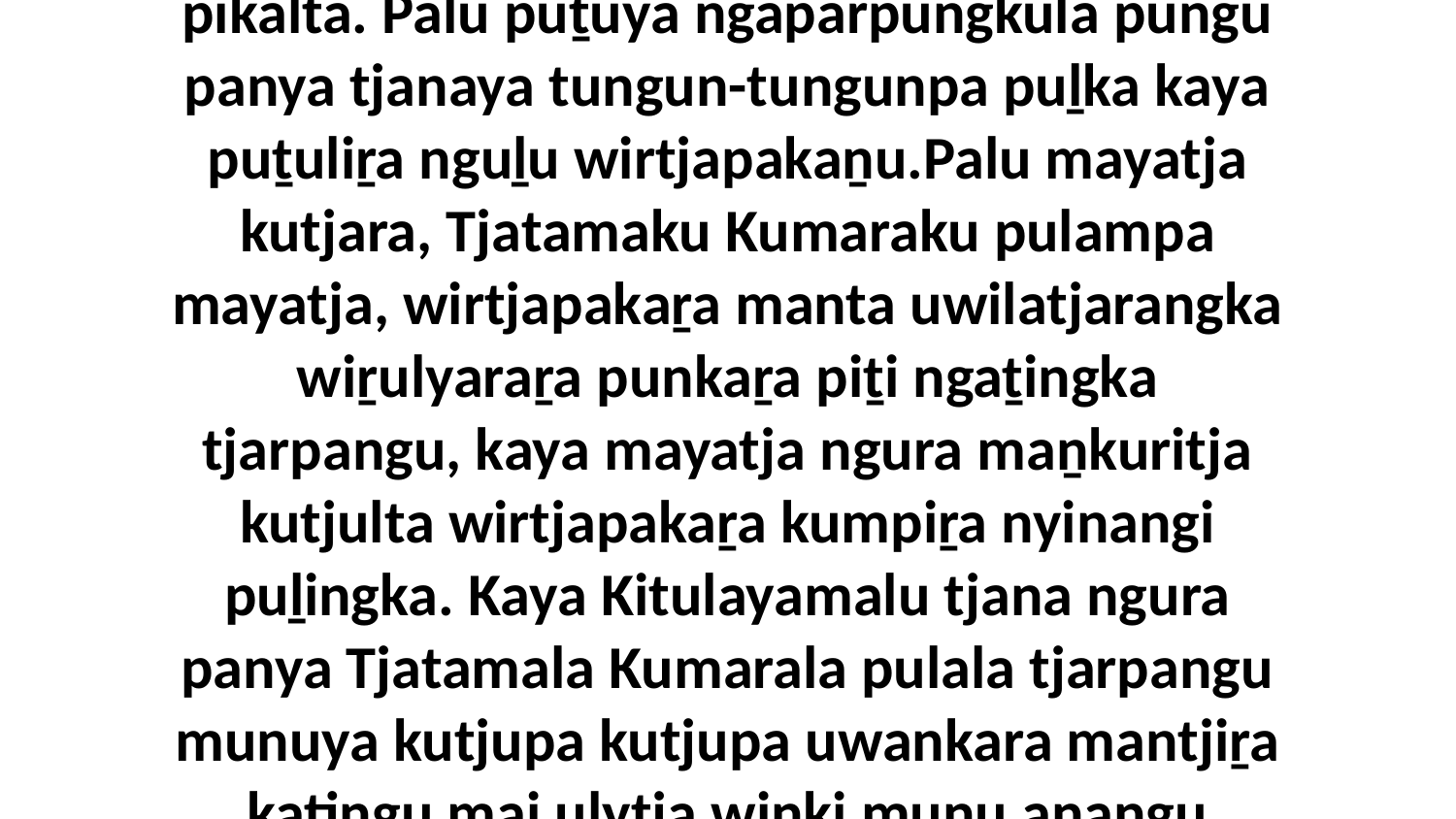

8-12 Kaya Tjatamaku mayatjangku munu ngura ititja tjuṯaku mayatja tjuṯangku kuḻu tjanampa wati tjuṯa aḻṯingu wimaṟu ini Tjitimala warmaḻa tjunguringkunytjaku, kaya mulapaṯu uwankara tjunguringkula paṯaningi warmaḻa wati panya Tjitulayamaku tjanampa. Kaya wirkanu palumpa tjanampa pikalta. Palu puṯuya ngaparpungkula pungu panya tjanaya tungun-tungunpa puḻka kaya puṯuliṟa nguḻu wirtjapakaṉu.Palu mayatja kutjara, Tjatamaku Kumaraku pulampa mayatja, wirtjapakaṟa manta uwilatjarangka wiṟulyaraṟa punkaṟa piṯi ngaṯingka tjarpangu, kaya mayatja ngura maṉkuritja kutjulta wirtjapakaṟa kumpiṟa nyinangi puḻingka. Kaya Kitulayamalu tjana ngura panya Tjatamala Kumarala pulala tjarpangu munuya kutjupa kutjupa uwankara mantjiṟa katingu mai ulytja winki munu aṉangu kutjupa tjuṯa kuḻu. Munuya wati panya Aipamaku katja Lotanya kuḻu witiṟa ma-katingu palumpa walytja tjuṯa munu ulytja tjuṯa kuḻu, panya paluṟu tawunu Tjatamala nyinangi. Munuya Kitulayamanya tjana ma-pakaṉu ngura walytjakutu kutjupa kutjupa tjuṯatjara.